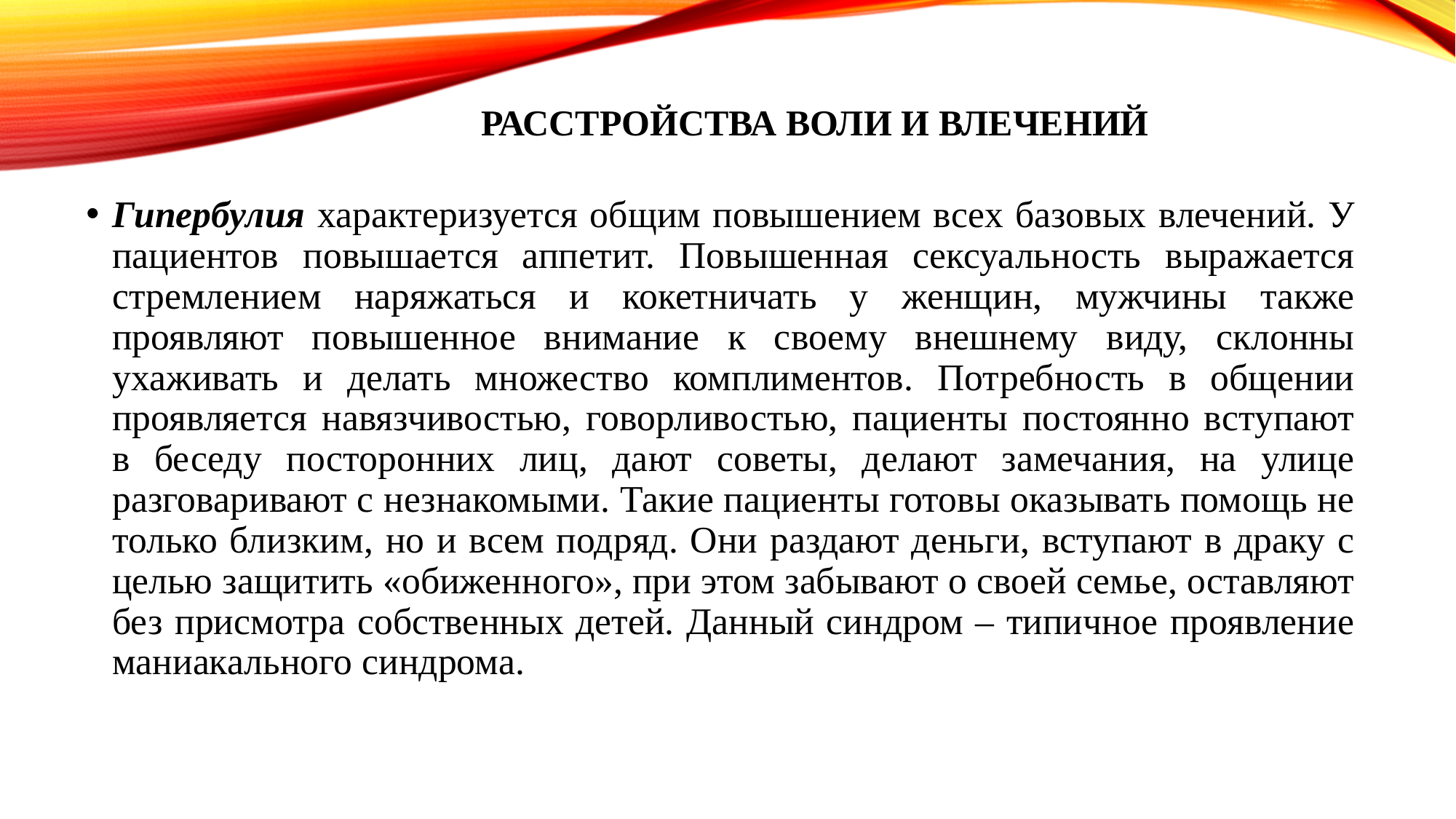

# Расстройства воли и влечений
Гипербулия характеризуется общим повышением всех базовых влечений. У пациентов повышается аппетит. Повышенная сексуальность выражается стремлением наряжаться и кокетничать у женщин, мужчины также проявляют повышенное внимание к своему внешнему виду, склонны ухаживать и делать множество комплиментов. Потребность в общении проявляется навязчивостью, говорливостью, пациенты постоянно вступают в беседу посторонних лиц, дают советы, делают замечания, на улице разговаривают с незнакомыми. Такие пациенты готовы оказывать помощь не только близким, но и всем подряд. Они раздают деньги, вступают в драку с целью защитить «обиженного», при этом забывают о своей семье, оставляют без присмотра собственных детей. Данный синдром – типичное проявление маниакального синдрома.